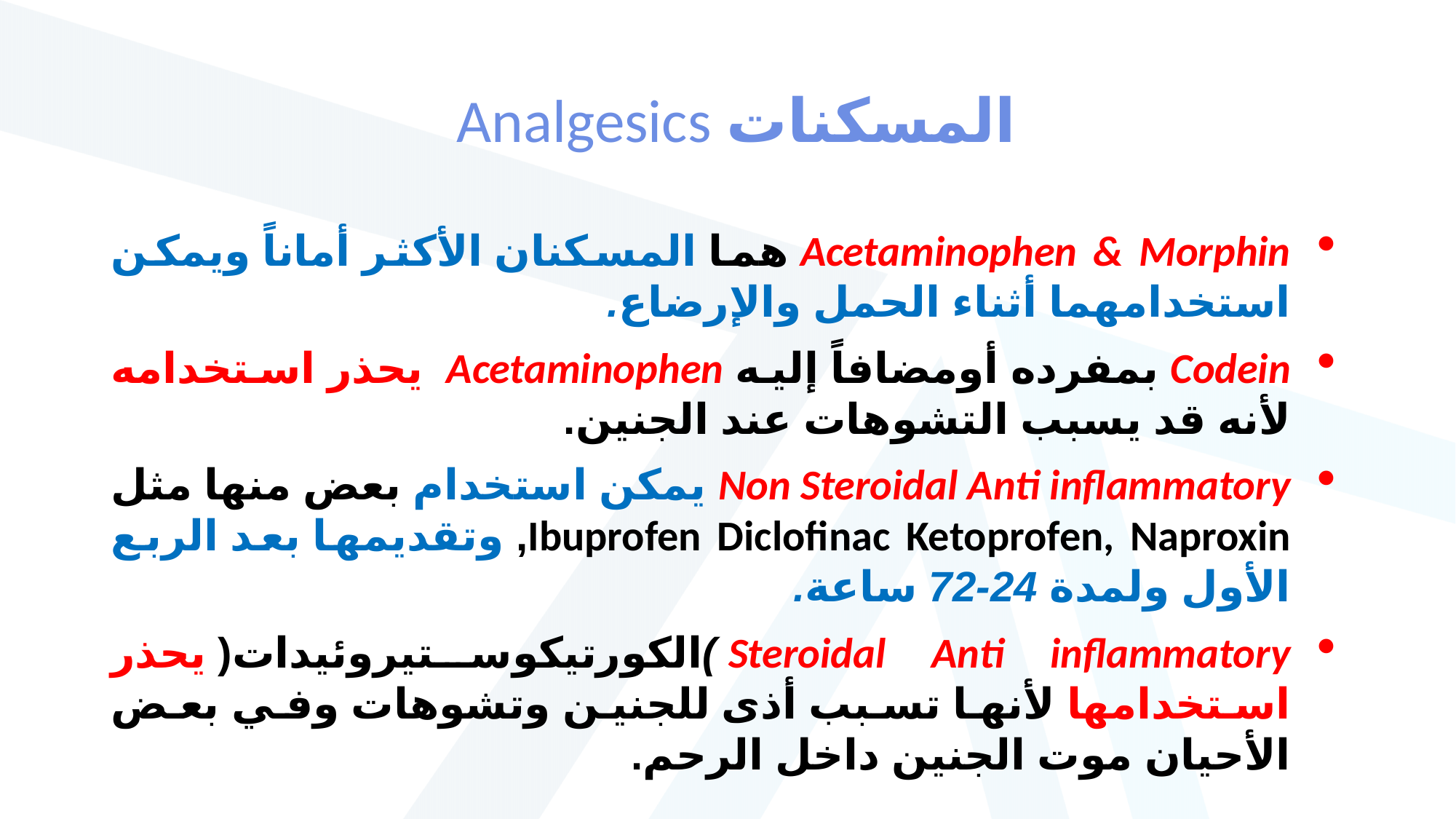

# المسكنات Analgesics
Acetaminophen & Morphin هما المسكنان الأكثر أماناً ويمكن استخدامهما أثناء الحمل والإرضاع.
Codein بمفرده أومضافاً إليه Acetaminophen  يحذر استخدامه لأنه قد يسبب التشوهات عند الجنين.
Non Steroidal Anti inflammatory يمكن استخدام بعض منها مثل Ibuprofen Diclofinac Ketoprofen, Naproxin, وتقديمها بعد الربع الأول ولمدة 24-72 ساعة.
Steroidal Anti inflammatory )الكورتيكوستيروئيدات( يحذر استخدامها لأنها تسبب أذى للجنين وتشوهات وفي بعض الأحيان موت الجنين داخل الرحم.